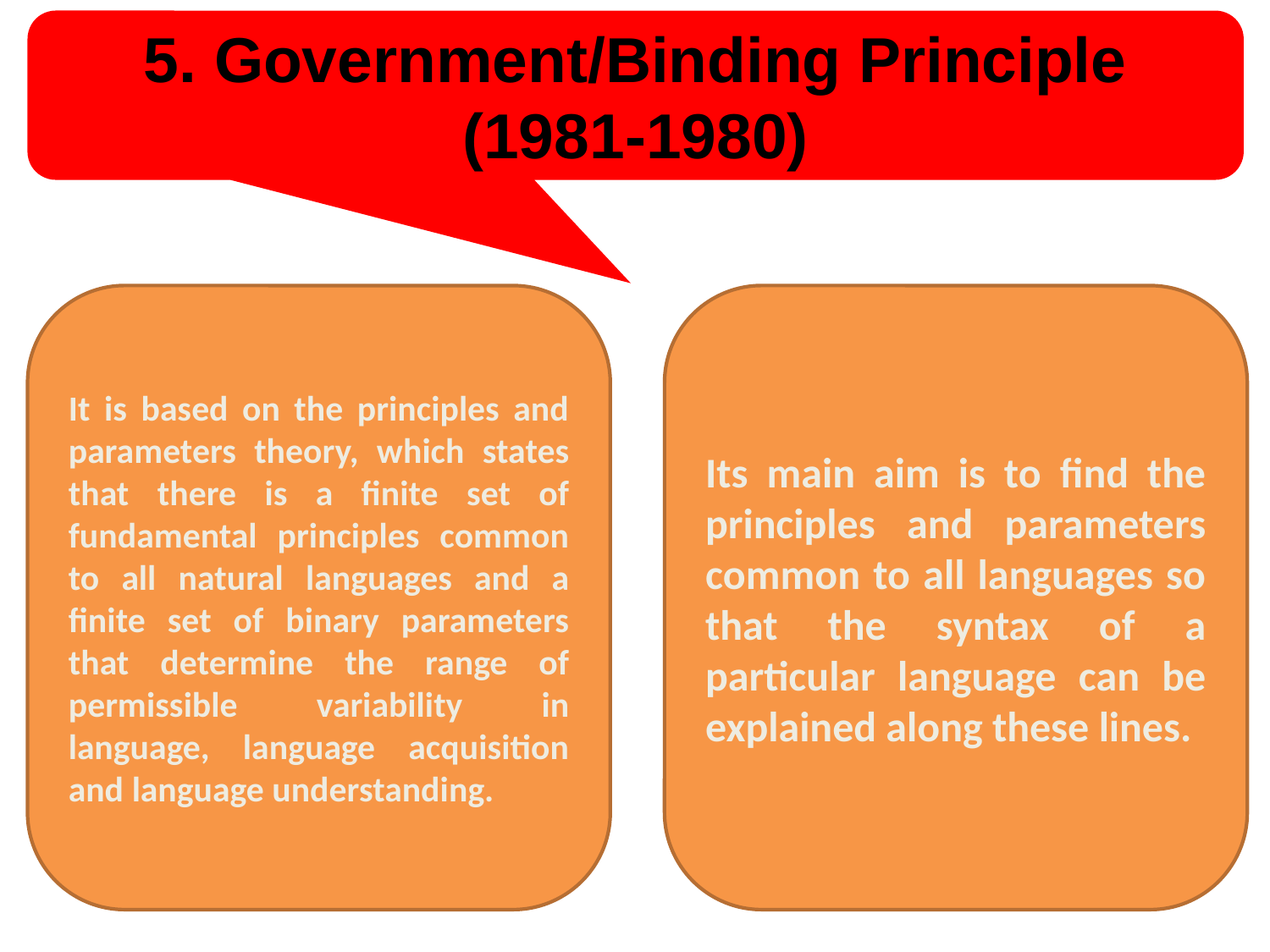

5. Government/Binding Principle (1981-1980)
It is based on the principles and parameters theory, which states that there is a finite set of fundamental principles common to all natural languages and a finite set of binary parameters that determine the range of permissible variability in language, language acquisition and language understanding.
Its main aim is to find the principles and parameters common to all languages so that the syntax of a particular language can be explained along these lines.